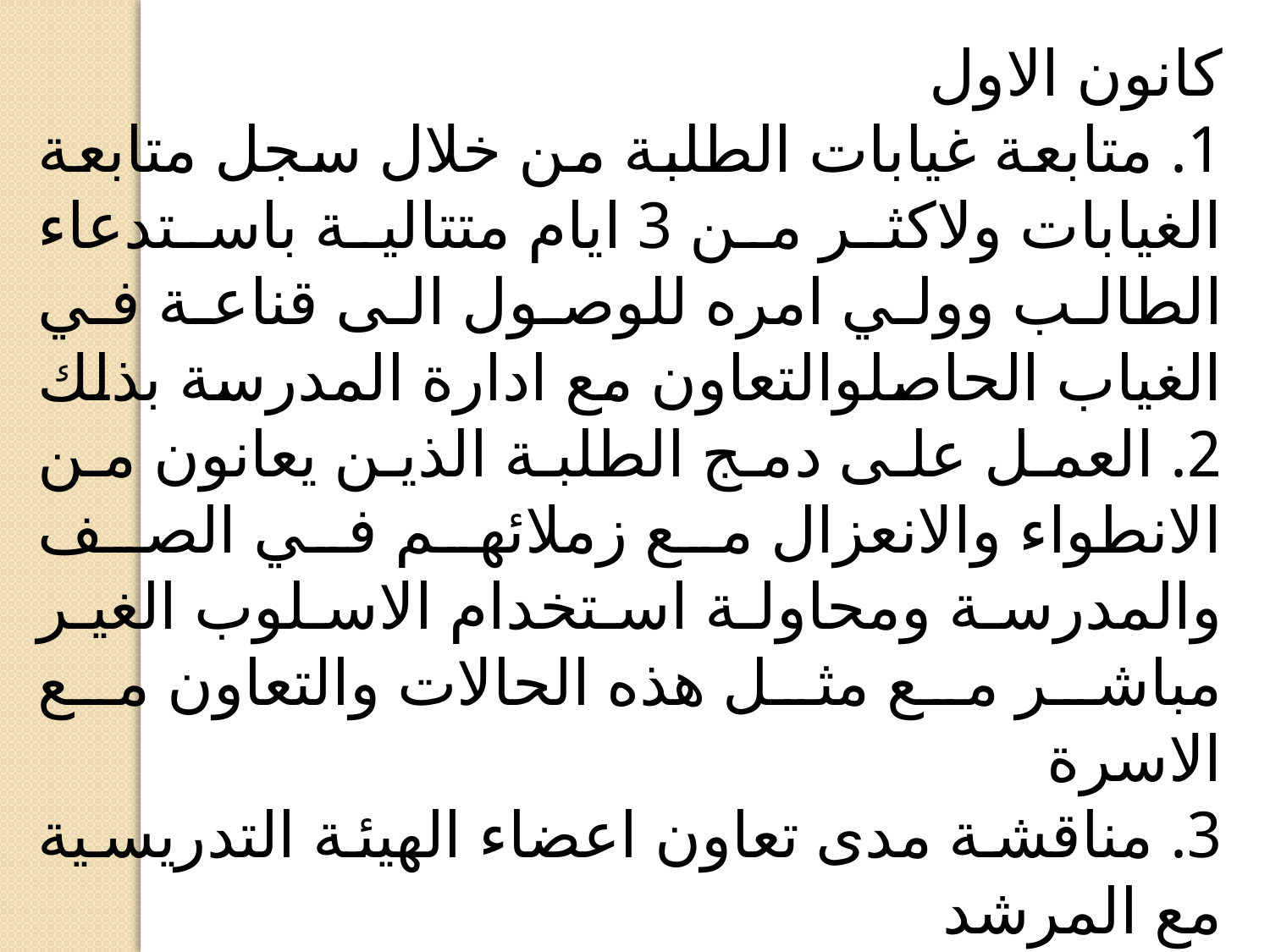

كانون الاول
1. متابعة غيابات الطلبة من خلال سجل متابعة الغيابات ولاكثر من 3 ايام متتالية باستدعاء الطالب وولي امره للوصول الى قناعة في الغياب الحاصلوالتعاون مع ادارة المدرسة بذلك
2. العمل على دمج الطلبة الذين يعانون من الانطواء والانعزال مع زملائهم في الصف والمدرسة ومحاولة استخدام الاسلوب الغير مباشر مع مثل هذه الحالات والتعاون مع الاسرة
3. مناقشة مدى تعاون اعضاء الهيئة التدريسية مع المرشد